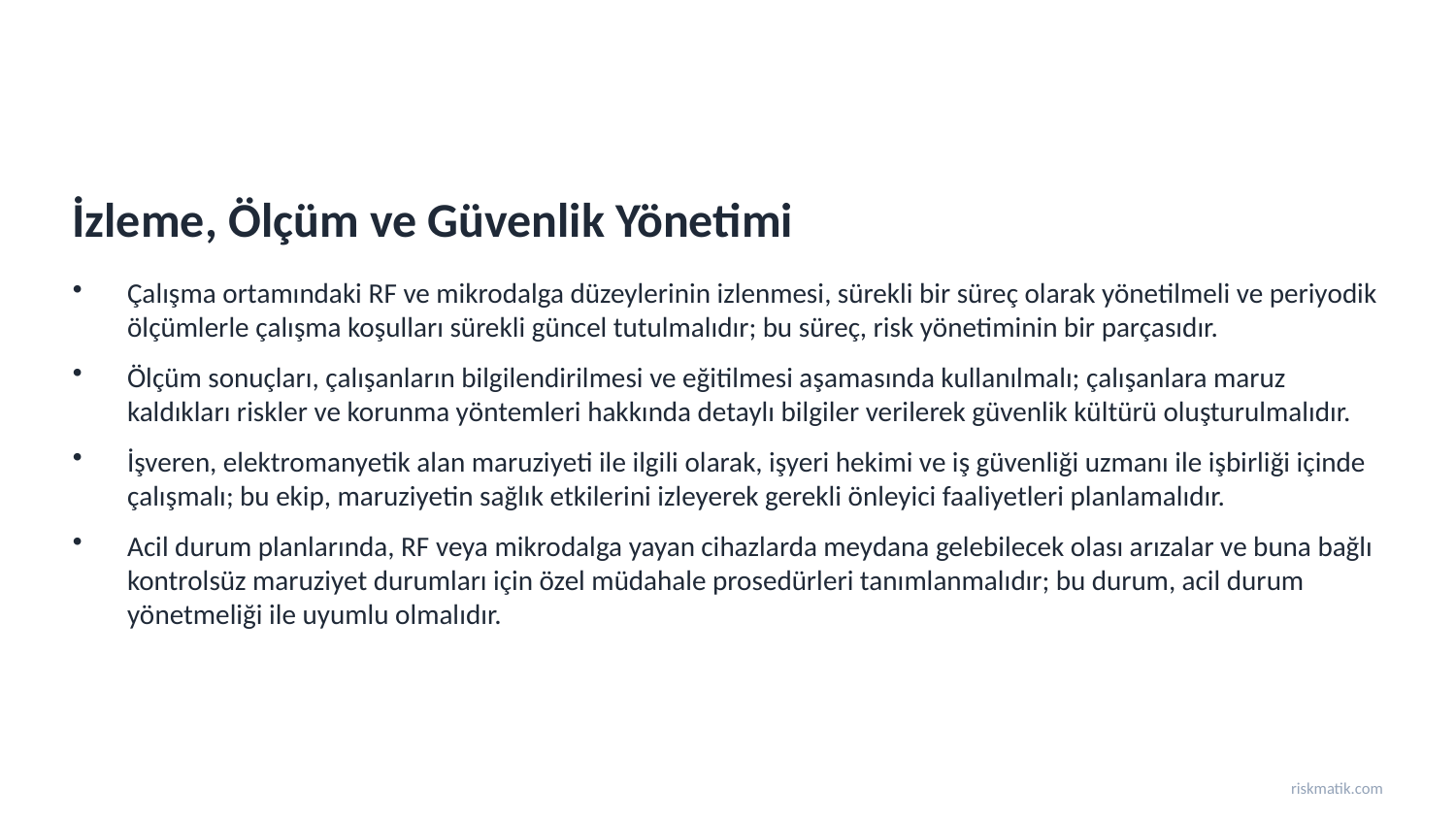

İzleme, Ölçüm ve Güvenlik Yönetimi
Çalışma ortamındaki RF ve mikrodalga düzeylerinin izlenmesi, sürekli bir süreç olarak yönetilmeli ve periyodik ölçümlerle çalışma koşulları sürekli güncel tutulmalıdır; bu süreç, risk yönetiminin bir parçasıdır.
Ölçüm sonuçları, çalışanların bilgilendirilmesi ve eğitilmesi aşamasında kullanılmalı; çalışanlara maruz kaldıkları riskler ve korunma yöntemleri hakkında detaylı bilgiler verilerek güvenlik kültürü oluşturulmalıdır.
İşveren, elektromanyetik alan maruziyeti ile ilgili olarak, işyeri hekimi ve iş güvenliği uzmanı ile işbirliği içinde çalışmalı; bu ekip, maruziyetin sağlık etkilerini izleyerek gerekli önleyici faaliyetleri planlamalıdır.
Acil durum planlarında, RF veya mikrodalga yayan cihazlarda meydana gelebilecek olası arızalar ve buna bağlı kontrolsüz maruziyet durumları için özel müdahale prosedürleri tanımlanmalıdır; bu durum, acil durum yönetmeliği ile uyumlu olmalıdır.
riskmatik.com